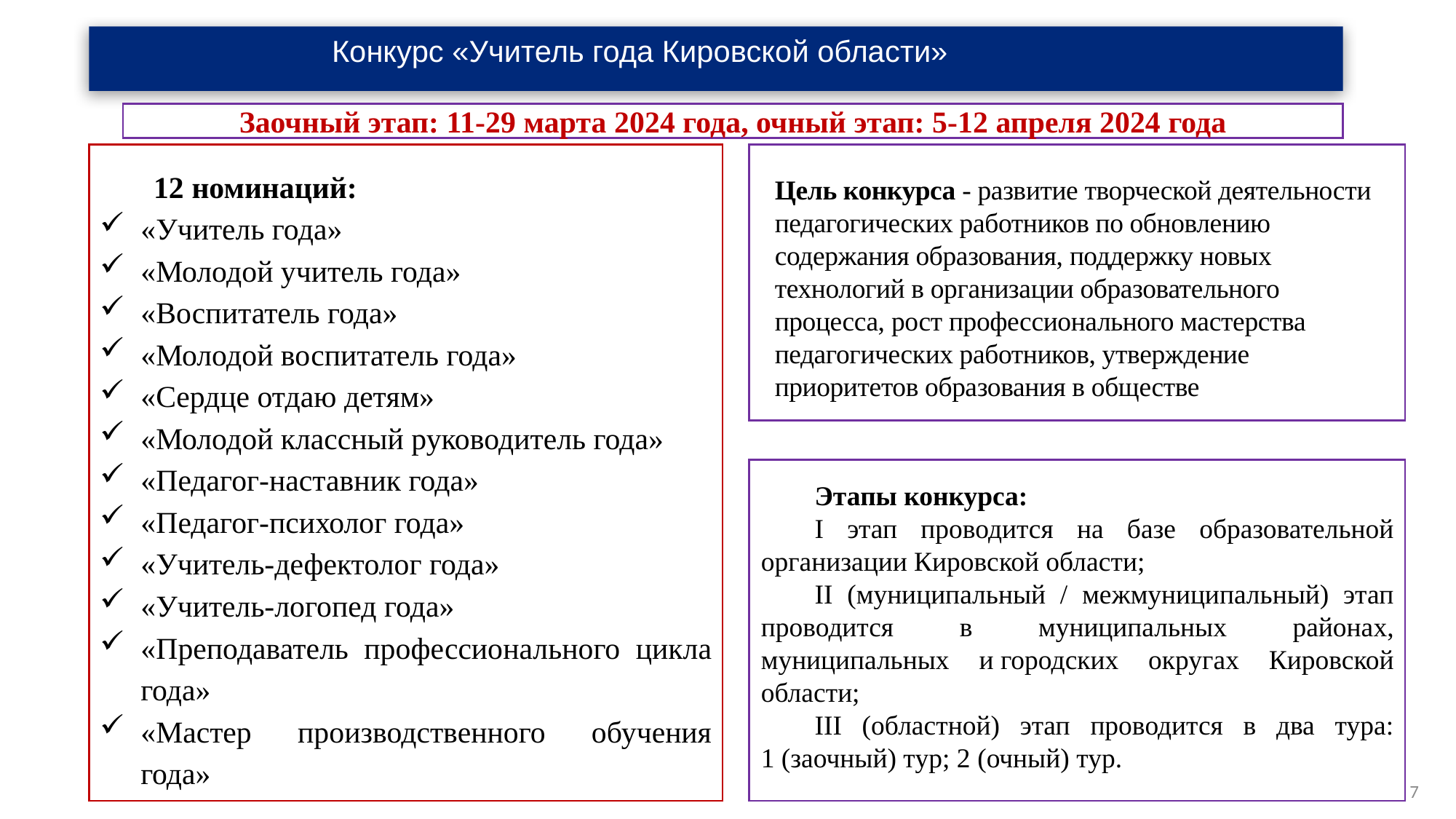

Конкурс «Учитель года Кировской области»
Заочный этап: 11-29 марта 2024 года, очный этап: 5-12 апреля 2024 года

12 номинаций:
«Учитель года»
«Молодой учитель года»
«Воспитатель года»
«Молодой воспитатель года»
«Сердце отдаю детям»
«Молодой классный руководитель года»
«Педагог-наставник года»
«Педагог-психолог года»
«Учитель-дефектолог года»
«Учитель-логопед года»
«Преподаватель профессионального цикла года»
«Мастер производственного обучения года»
Цель конкурса - развитие творческой деятельности педагогических работников по обновлению содержания образования, поддержку новых технологий в организации образовательного процесса, рост профессионального мастерства педагогических работников, утверждение приоритетов образования в обществе

Этапы конкурса:
I этап проводится на базе образовательной организации Кировской области;
II (муниципальный / межмуниципальный) этап проводится в муниципальных районах, муниципальных и городских округах Кировской области;
III (областной) этап проводится в два тура: 1 (заочный) тур; 2 (очный) тур.
7